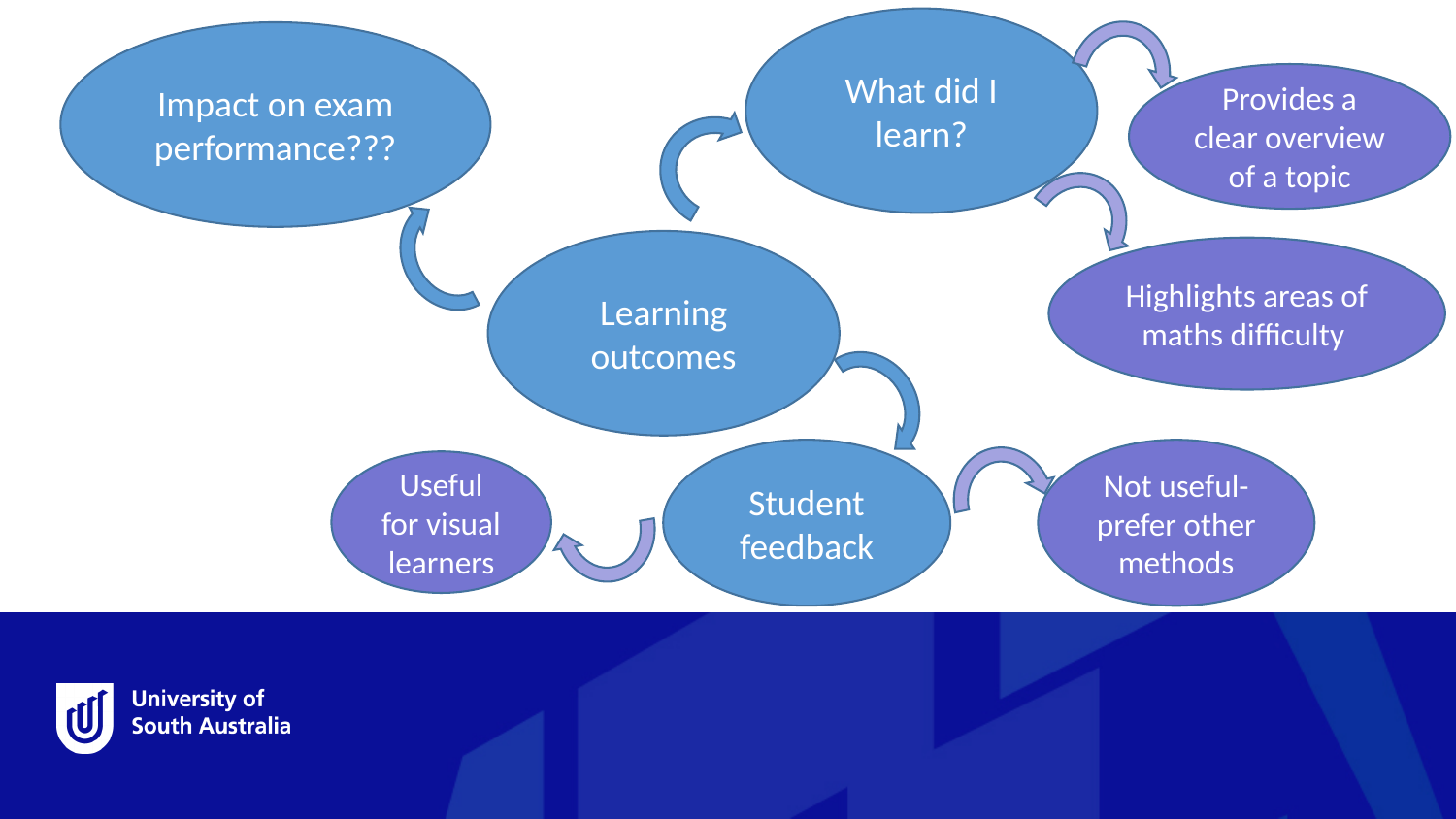

What did I learn?

Impact on exam performance???
Provides a clear overview of a topic

Learning outcomes
Highlights areas of maths difficulty

Student feedback
Not useful- prefer other methods

Useful for visual learners